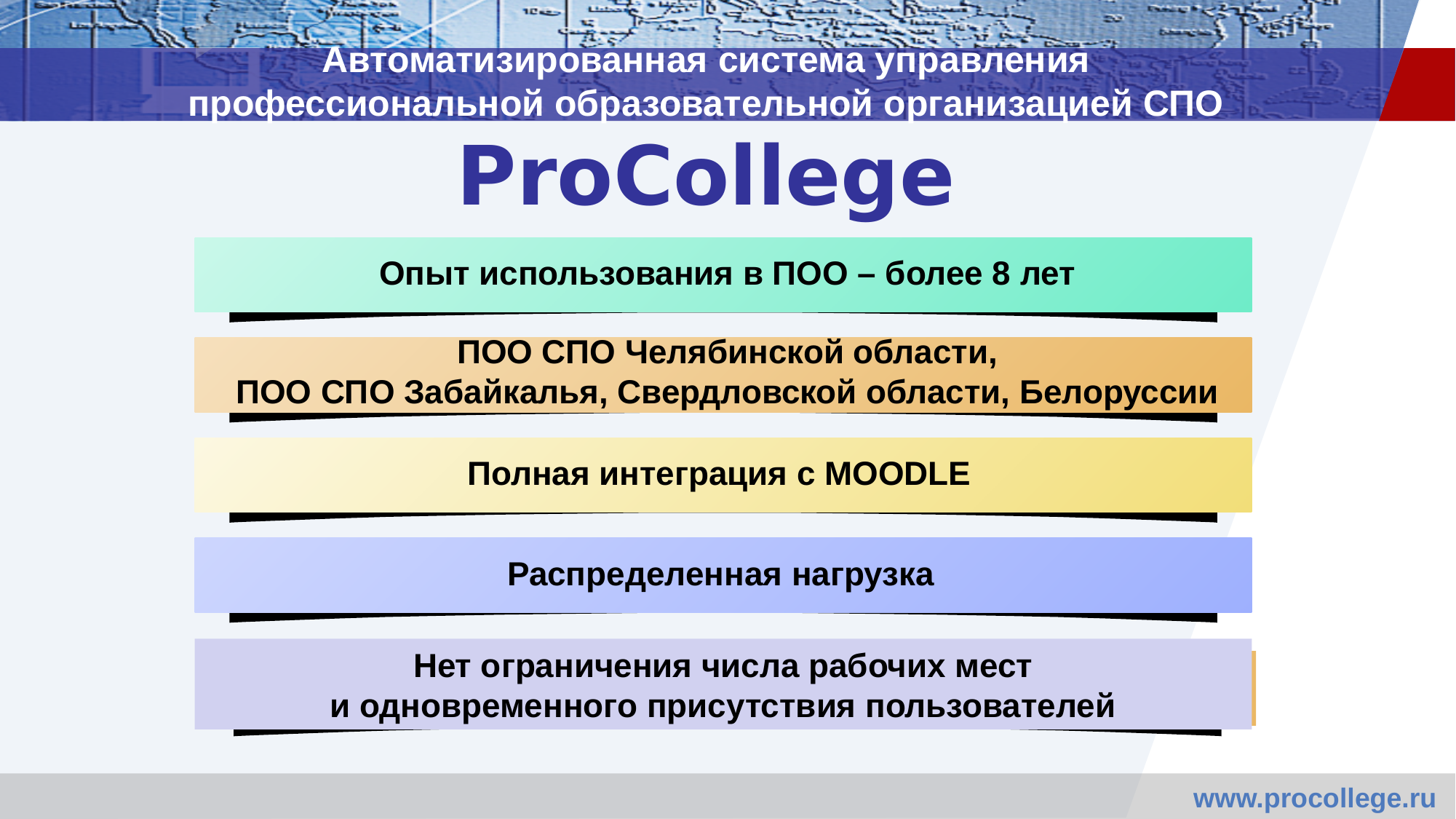

Автоматизированная система управления профессиональной образовательной организацией СПО
ProCollege

Опыт использования в ПОО – более 8 лет
ПОО СПО Челябинской области,
ПОО СПО Забайкалья, Свердловской области, Белоруссии

Полная интеграция с MOODLE

Распределенная нагрузка
Нет ограничения числа рабочих мест
и одновременного присутствия пользователей

www.procollege.ru